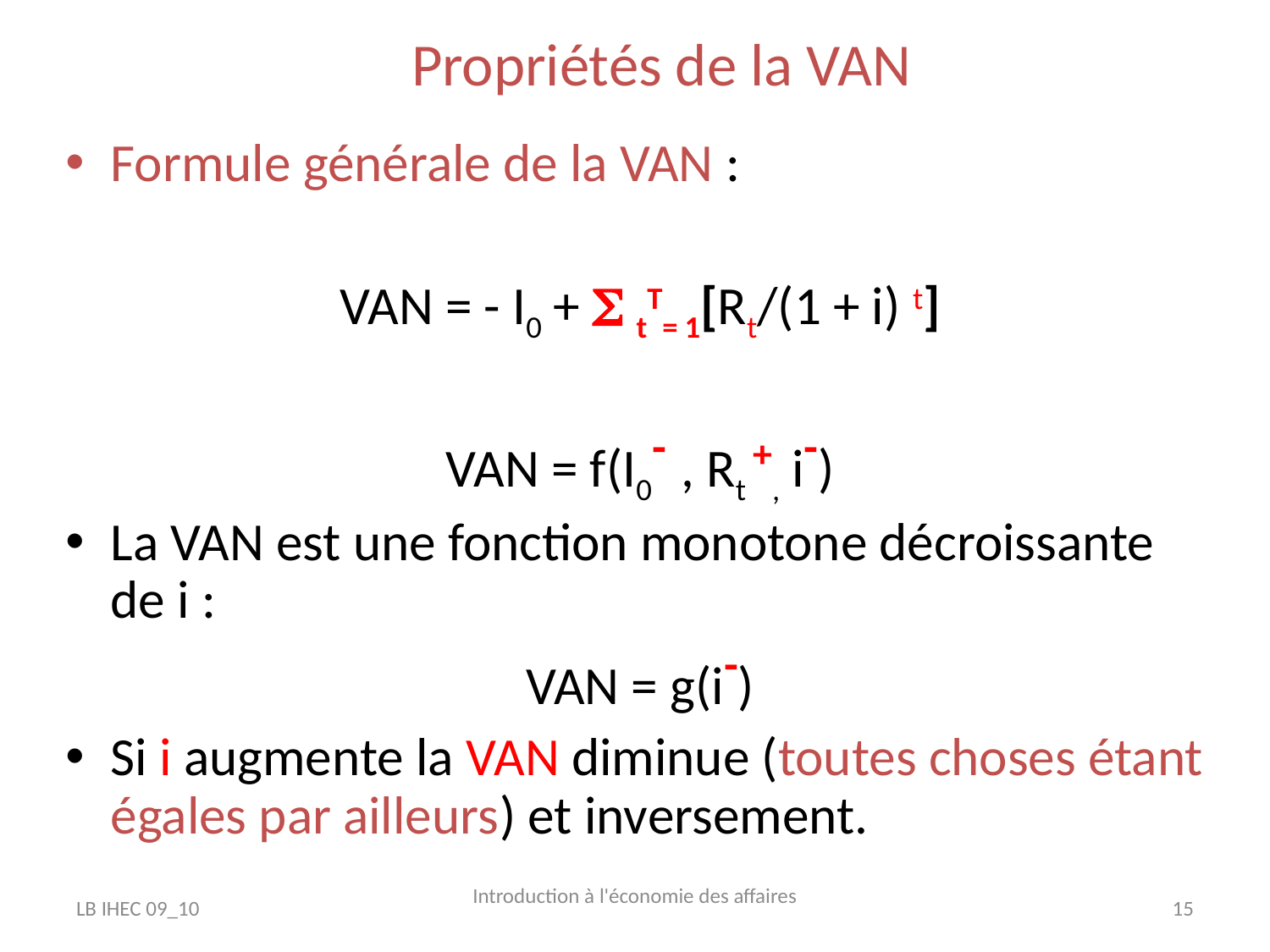

# Propriétés de la VAN
Formule générale de la VAN :

VAN = - I0 + Σ tT= 1[Rt/(1 + i) t]

VAN = f(I0- , Rt +, i-)
La VAN est une fonction monotone décroissante de i :
VAN = g(i-)
Si i augmente la VAN diminue (toutes choses étant égales par ailleurs) et inversement.
Introduction à l'économie des affaires
LB IHEC 09_10
15